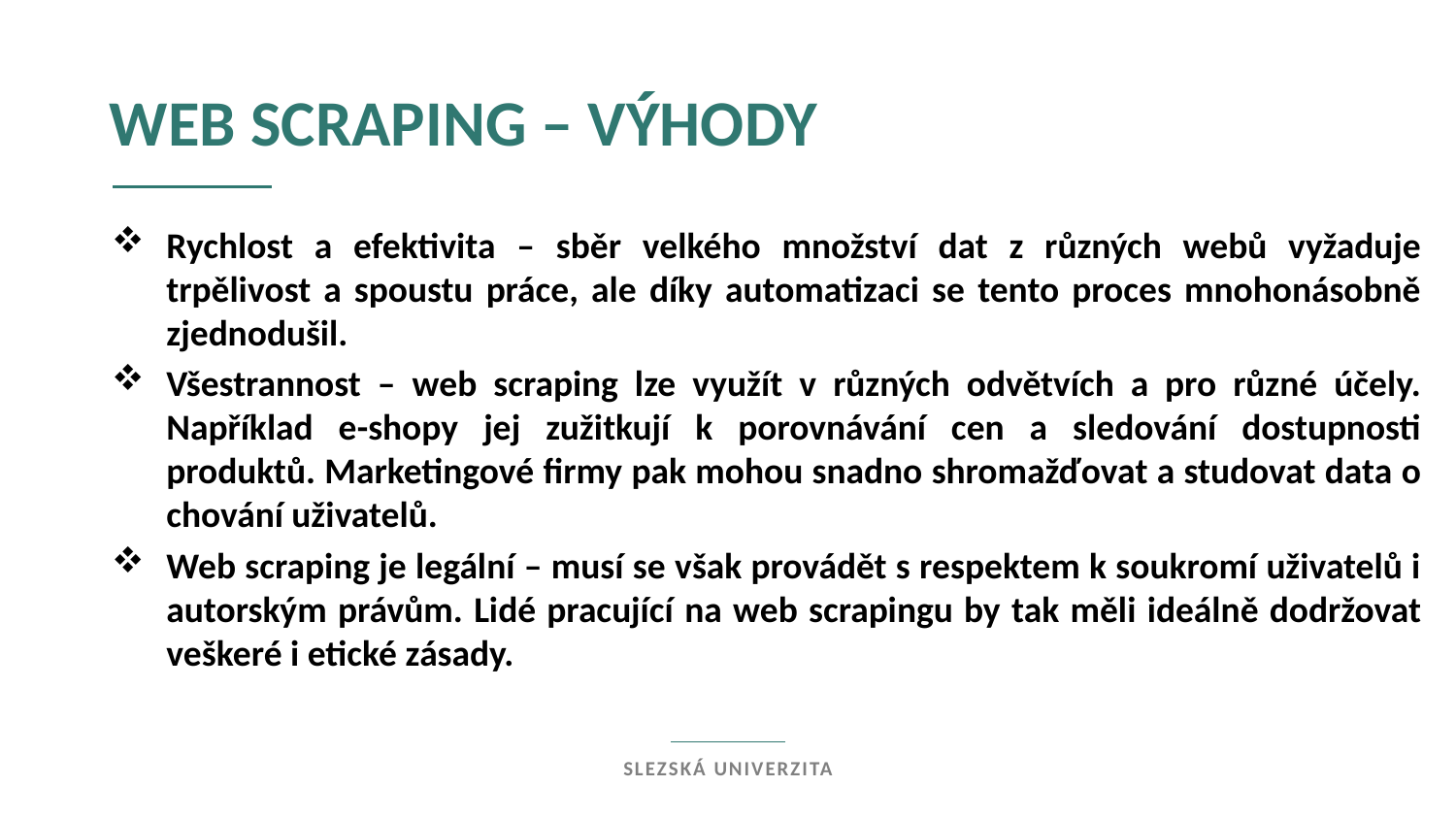

Web scraping – výhody
Rychlost a efektivita – sběr velkého množství dat z různých webů vyžaduje trpělivost a spoustu práce, ale díky automatizaci se tento proces mnohonásobně zjednodušil.
Všestrannost – web scraping lze využít v různých odvětvích a pro různé účely. Například e-shopy jej zužitkují k porovnávání cen a sledování dostupnosti produktů. Marketingové firmy pak mohou snadno shromažďovat a studovat data o chování uživatelů.
Web scraping je legální – musí se však provádět s respektem k soukromí uživatelů i autorským právům. Lidé pracující na web scrapingu by tak měli ideálně dodržovat veškeré i etické zásady.
Slezská univerzita